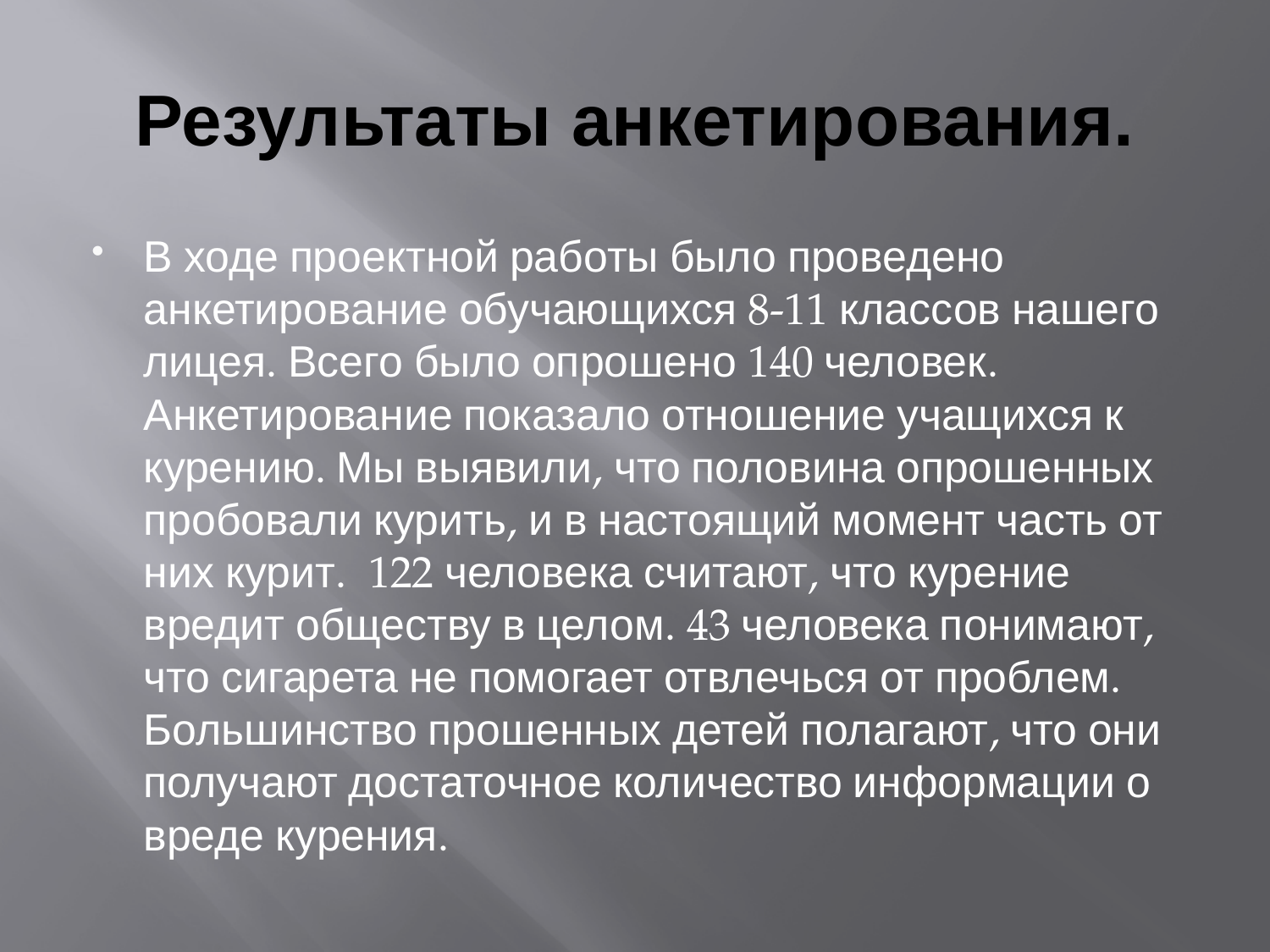

# Результаты анкетирования.
В ходе проектной работы было проведено анкетирование обучающихся 8-11 классов нашего лицея. Всего было опрошено 140 человек. Анкетирование показало отношение учащихся к курению. Мы выявили, что половина опрошенных пробовали курить, и в настоящий момент часть от них курит.  122 человека считают, что курение вредит обществу в целом. 43 человека понимают, что сигарета не помогает отвлечься от проблем. Большинство прошенных детей полагают, что они получают достаточное количество информации о вреде курения.